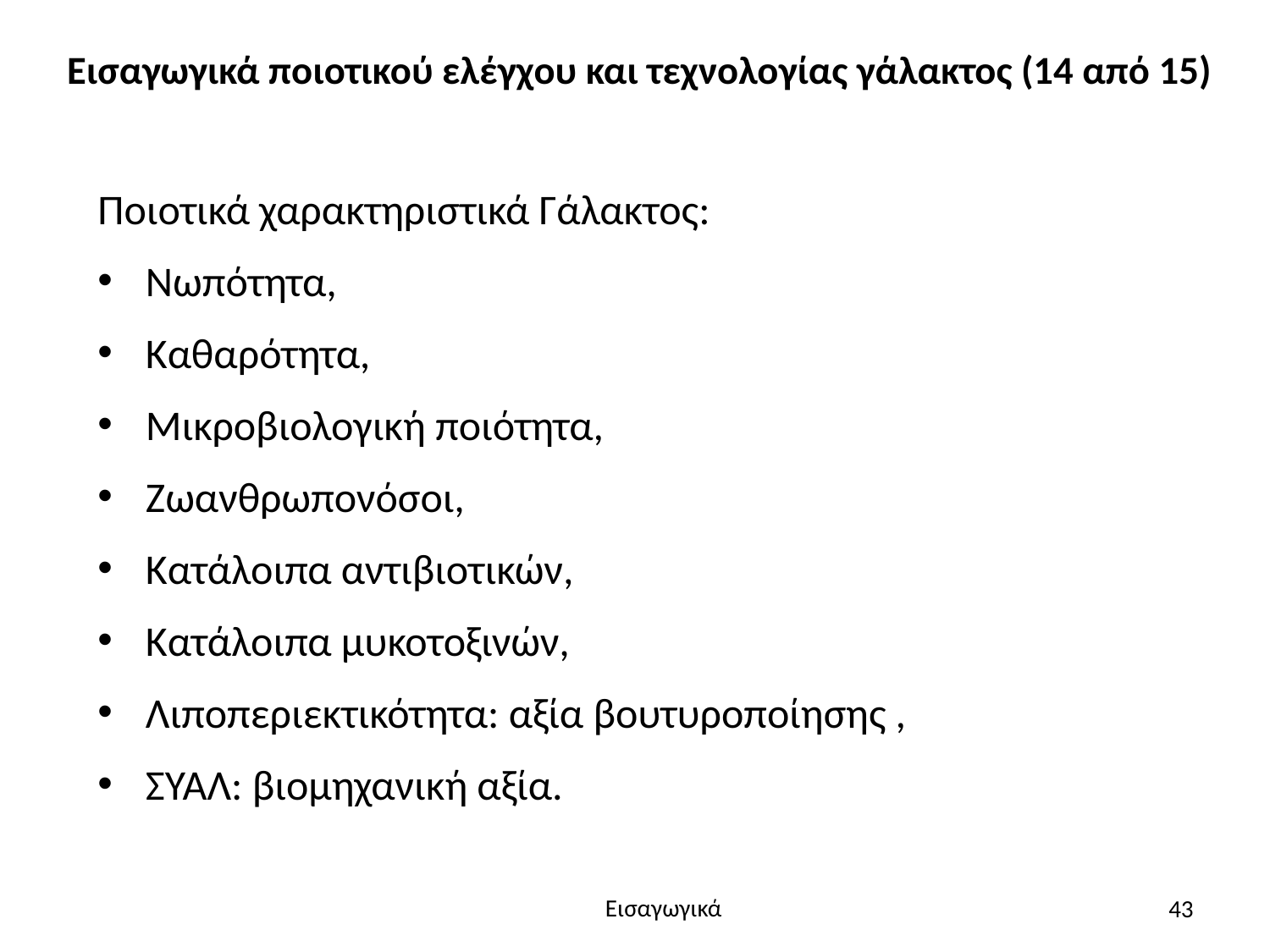

# Εισαγωγικά ποιοτικού ελέγχου και τεχνολογίας γάλακτος (14 από 15)
Ποιοτικά χαρακτηριστικά Γάλακτος:
Νωπότητα,
Καθαρότητα,
Μικροβιολογική ποιότητα,
Ζωανθρωπονόσοι,
Κατάλοιπα αντιβιοτικών,
Κατάλοιπα μυκοτοξινών,
Λιποπεριεκτικότητα: αξία βουτυροποίησης ,
ΣΥΑΛ: βιομηχανική αξία.
43
Εισαγωγικά